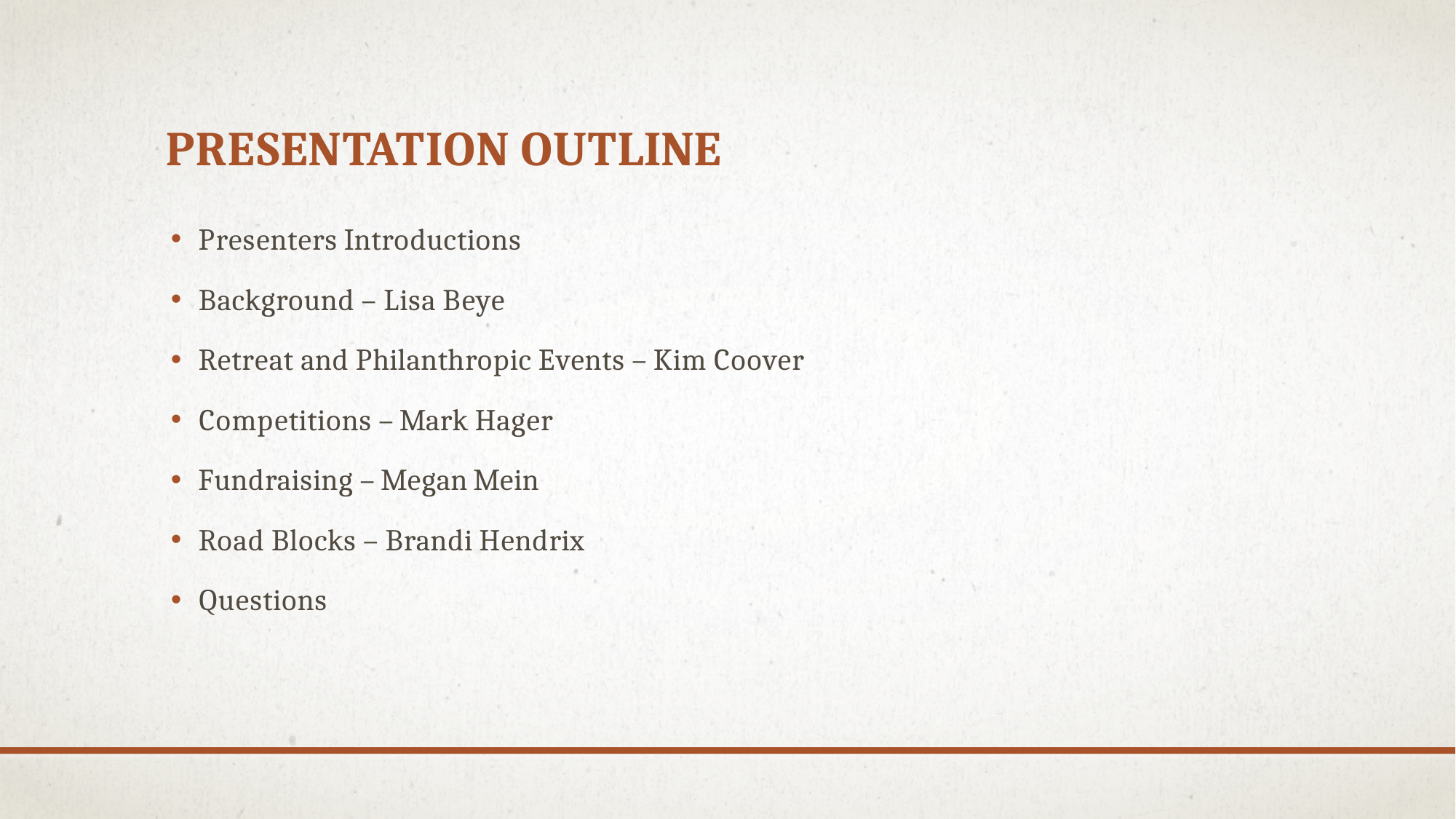

# Presentation Outline
Presenters Introductions
Background – Lisa Beye
Retreat and Philanthropic Events – Kim Coover
Competitions – Mark Hager
Fundraising – Megan Mein
Road Blocks – Brandi Hendrix
Questions